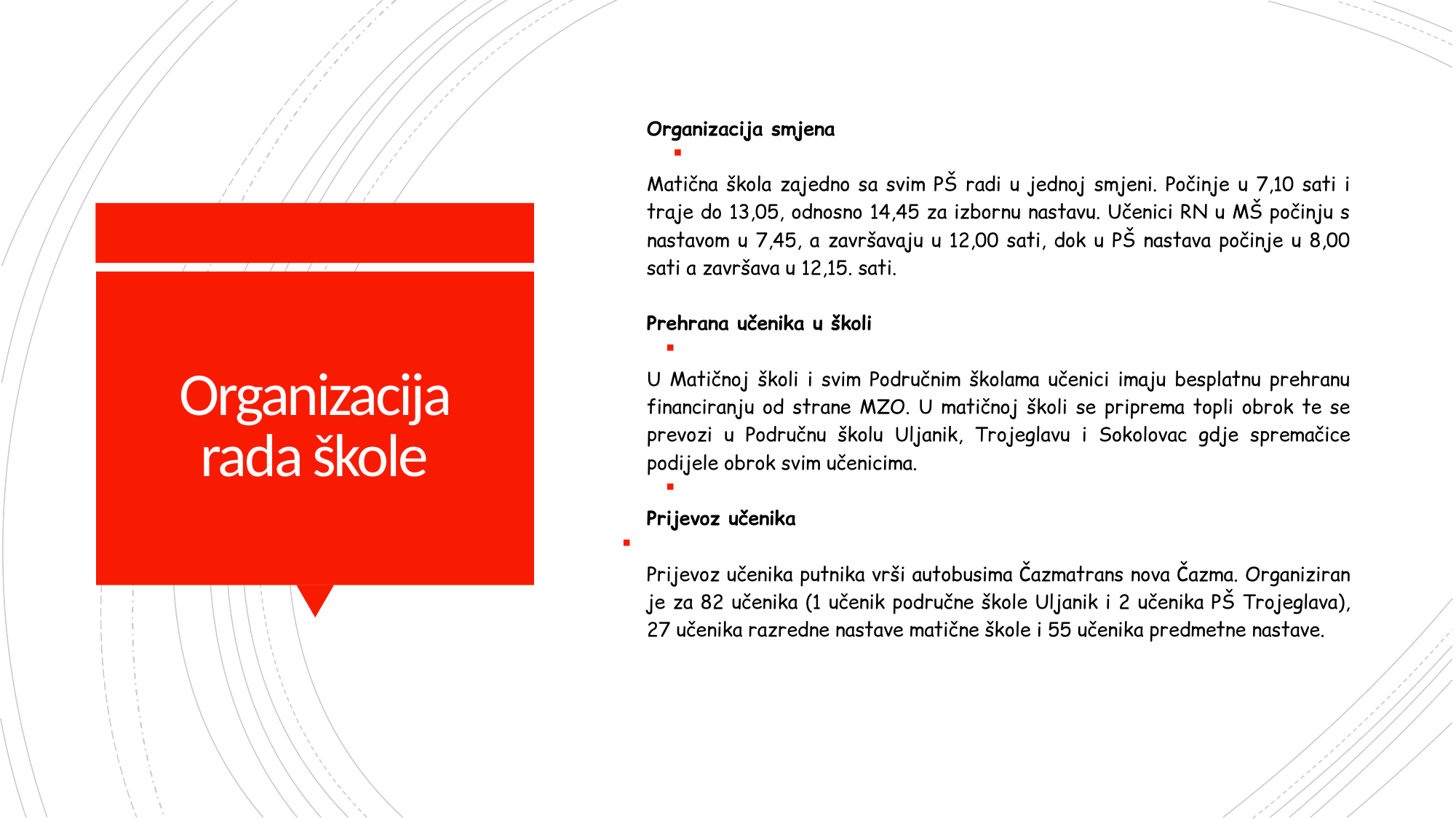

Organizacija smjena
Matična škola zajedno sa svim PŠ radi u jednoj smjeni. Počinje u 7,10 sati i traje do 13,05, odnosno 14,45 za izbornu nastavu. Učenici RN u MŠ počinju s nastavom u 7,45, a završavaju u 12,00 sati, dok u PŠ nastava počinje u 8,00 sati a završava u 12,15. sati.
Prehrana učenika u školi
U Matičnoj školi i svim Područnim školama učenici imaju besplatnu prehranu financiranju od strane MZO. U matičnoj školi se priprema topli obrok te se prevozi u Područnu školu Uljanik, Trojeglavu i Sokolovac gdje spremačice podijele obrok svim učenicima.
Prijevoz učenika
Prijevoz učenika putnika vrši autobusima Čazmatrans nova Čazma. Organiziran je za 82 učenika (1 učenik područne škole Uljanik i 2 učenika PŠ Trojeglava), 27 učenika razredne nastave matične škole i 55 učenika predmetne nastave.

# Organizacija rada škole